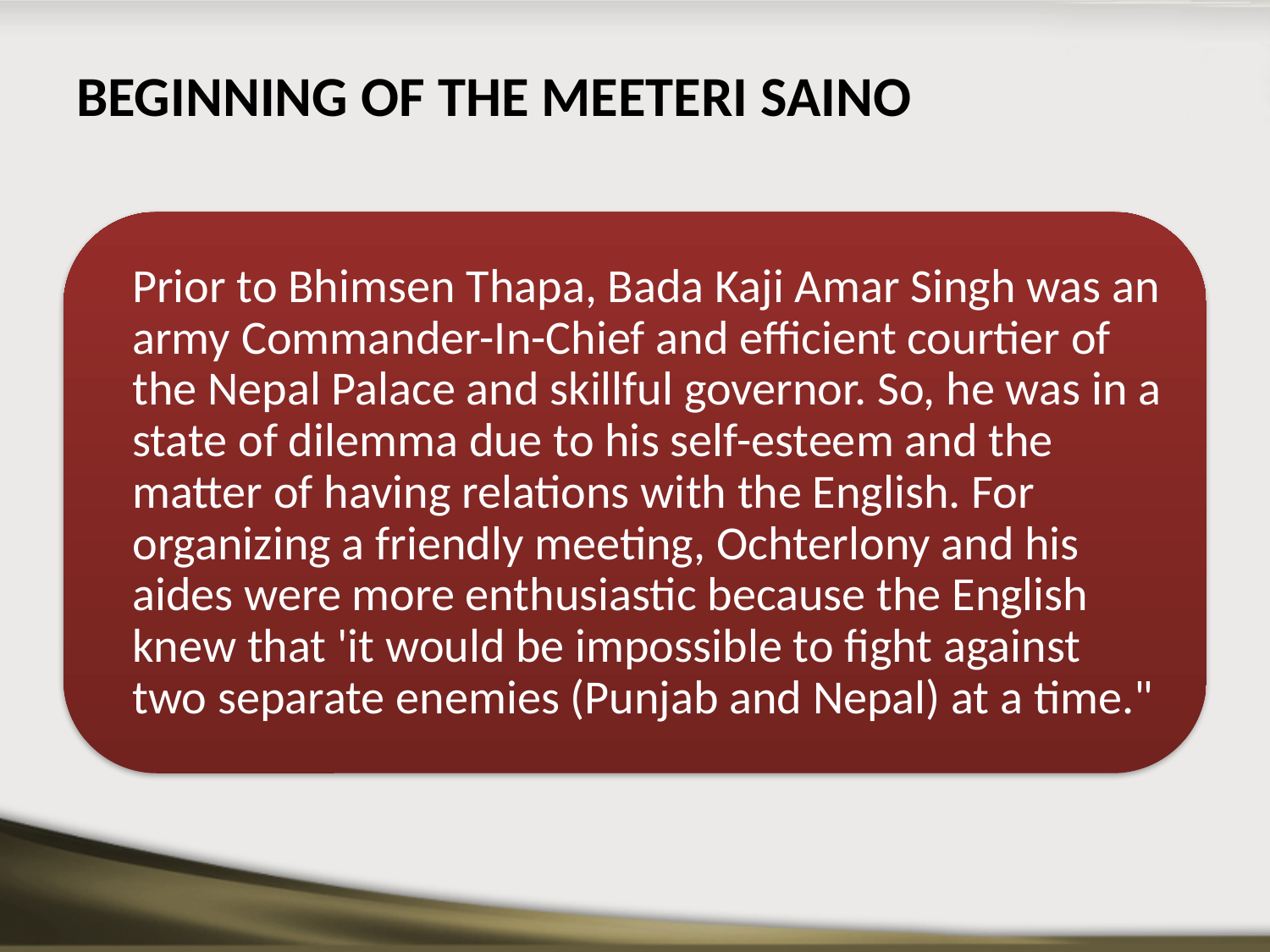

# BEGINNING OF THE MEETERI SAINO
Prior to Bhimsen Thapa, Bada Kaji Amar Singh was an army Commander-In-Chief and efficient courtier of the Nepal Palace and skillful governor. So, he was in a state of dilemma due to his self-esteem and the matter of having relations with the English. For organizing a friendly meeting, Ochterlony and his aides were more enthusiastic because the English knew that 'it would be impossible to fight against two separate enemies (Punjab and Nepal) at a time."